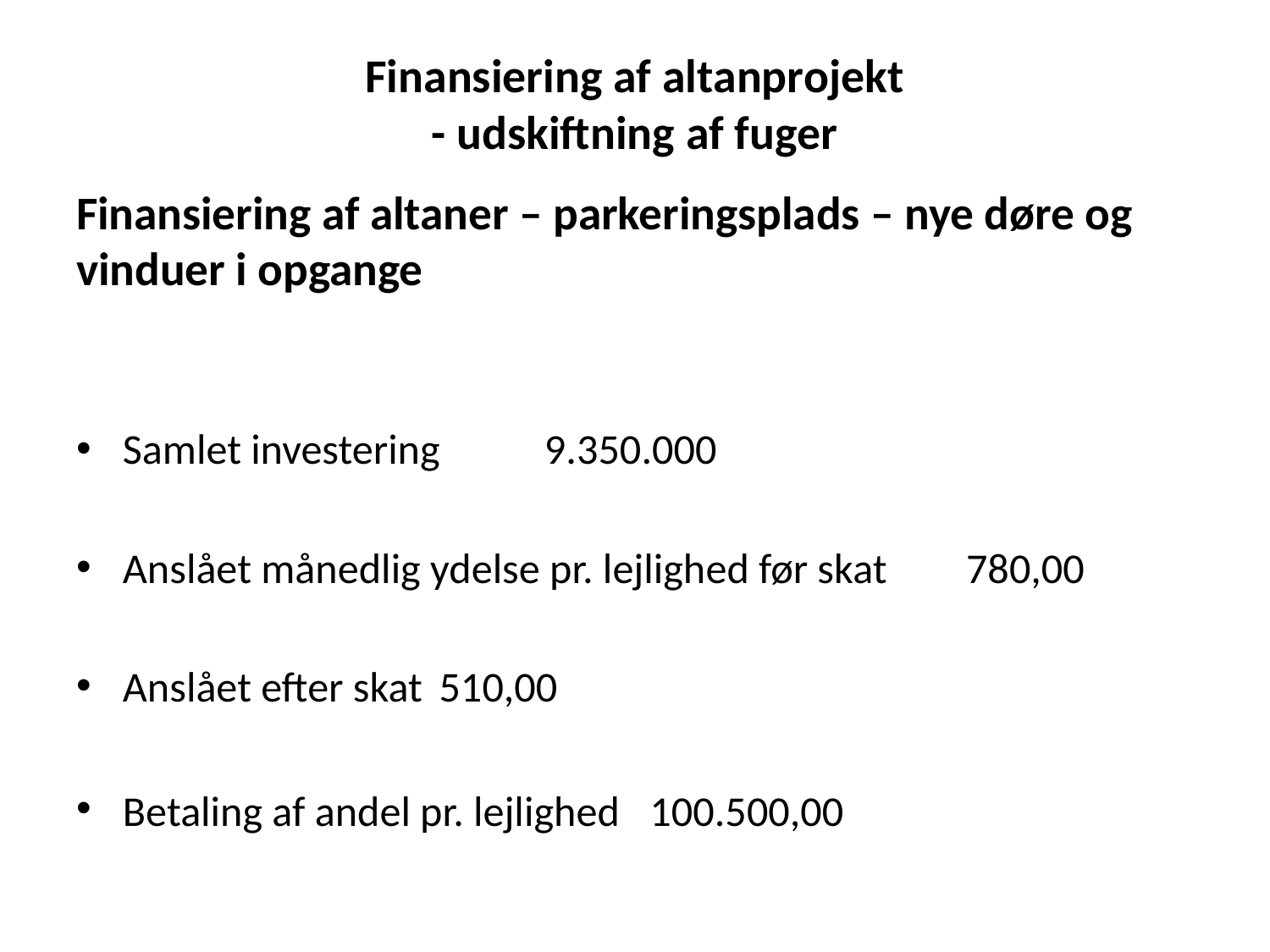

# Finansiering af altanprojekt - udskiftning af fuger
Finansiering af altaner – parkeringsplads – nye døre og vinduer i opgange

Samlet investering					9.350.000

Anslået månedlig ydelse pr. lejlighed før skat	780,00

Anslået efter skat					510,00

Betaling af andel pr. lejlighed			100.500,00